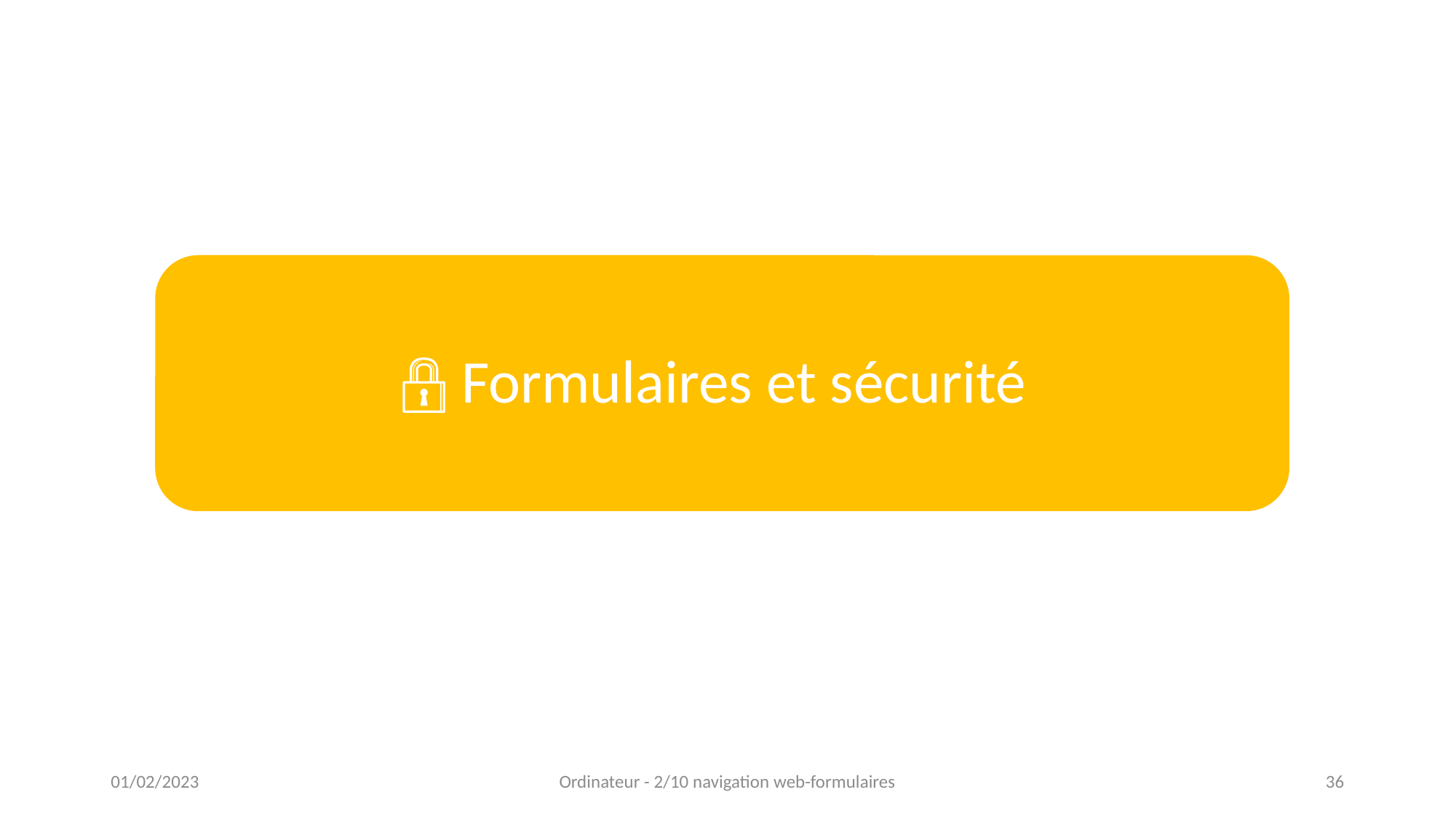

# 🔒 Formulaires et sécurité

01/02/2023
Ordinateur - 2/10 navigation web-formulaires
36